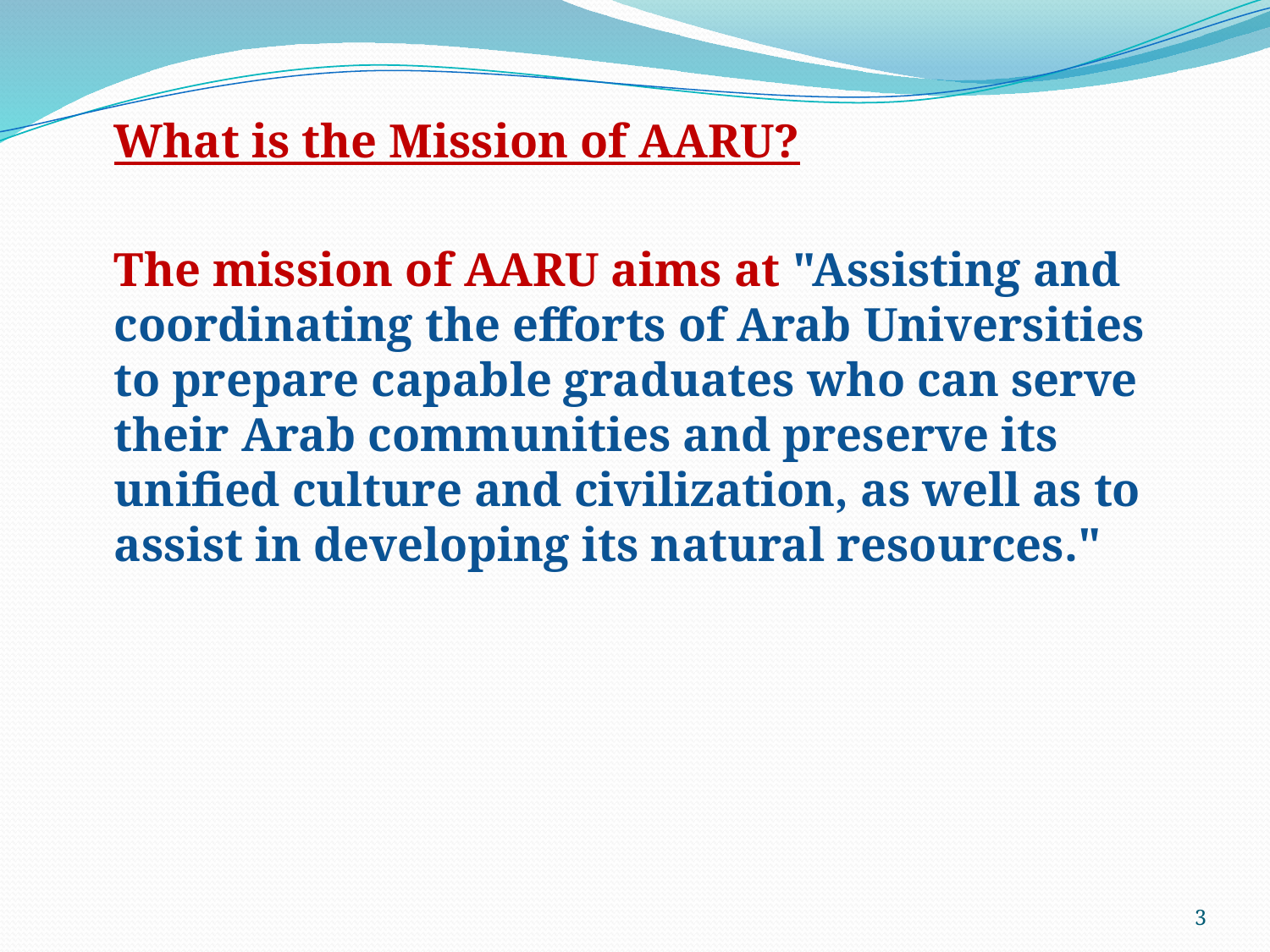

What is the Mission of AARU?

	The mission of AARU aims at "Assisting and coordinating the efforts of Arab Universities to prepare capable graduates who can serve their Arab communities and preserve its unified culture and civilization, as well as to assist in developing its natural resources."

3